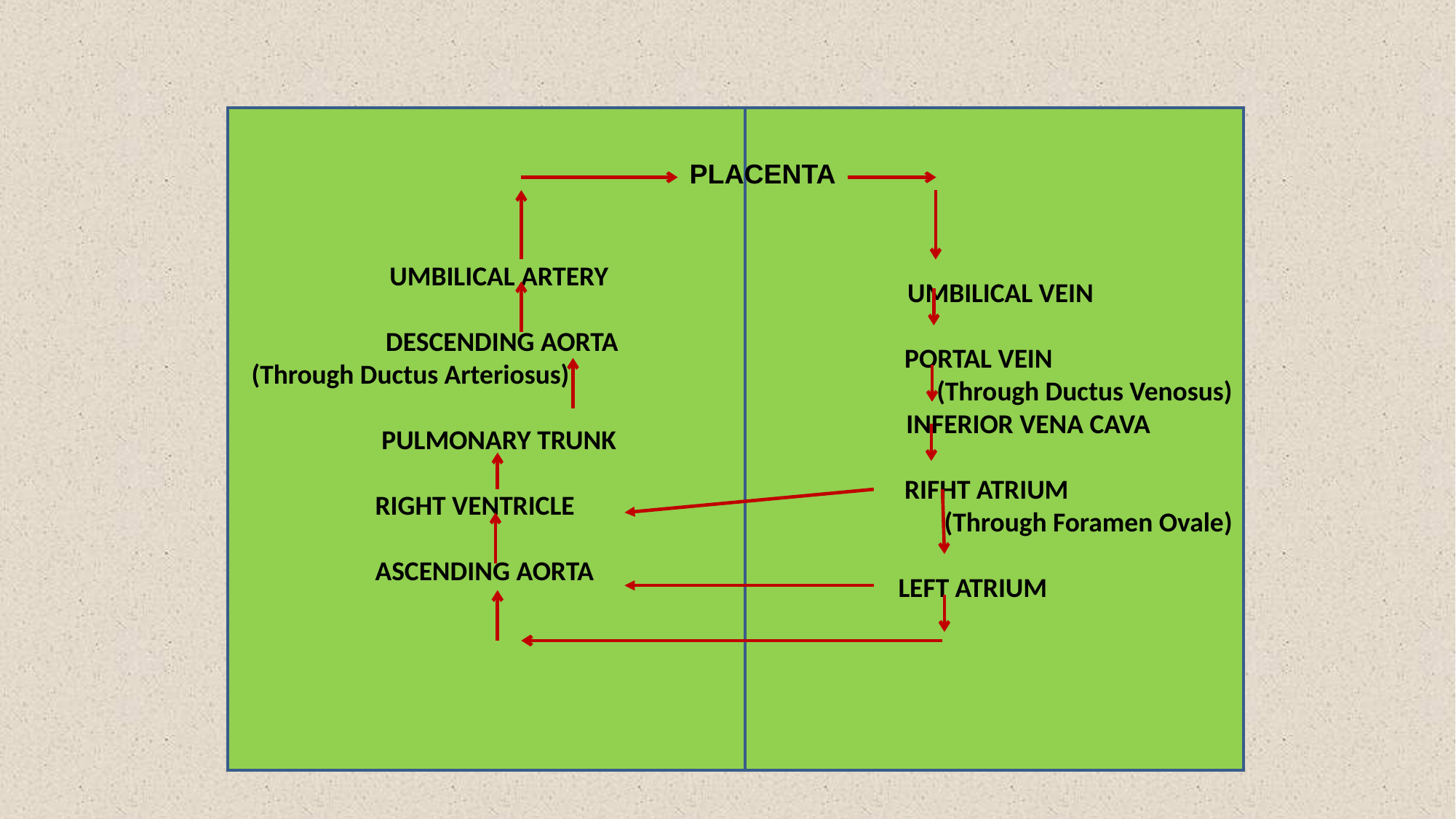

UMBILICAL ARTERY

   DESCENDING AORTA
(Through Ductus Arteriosus)
  PULMONARY TRUNK
                    RIGHT VENTRICLE

                    ASCENDING AORTA
UMBILICAL VEIN

                      PORTAL VEIN
     (Through Ductus Venosus)
         INFERIOR VENA CAVA

                      RIFHT ATRIUM
       (Through Foramen Ovale)

                     LEFT ATRIUM
PLACENTA